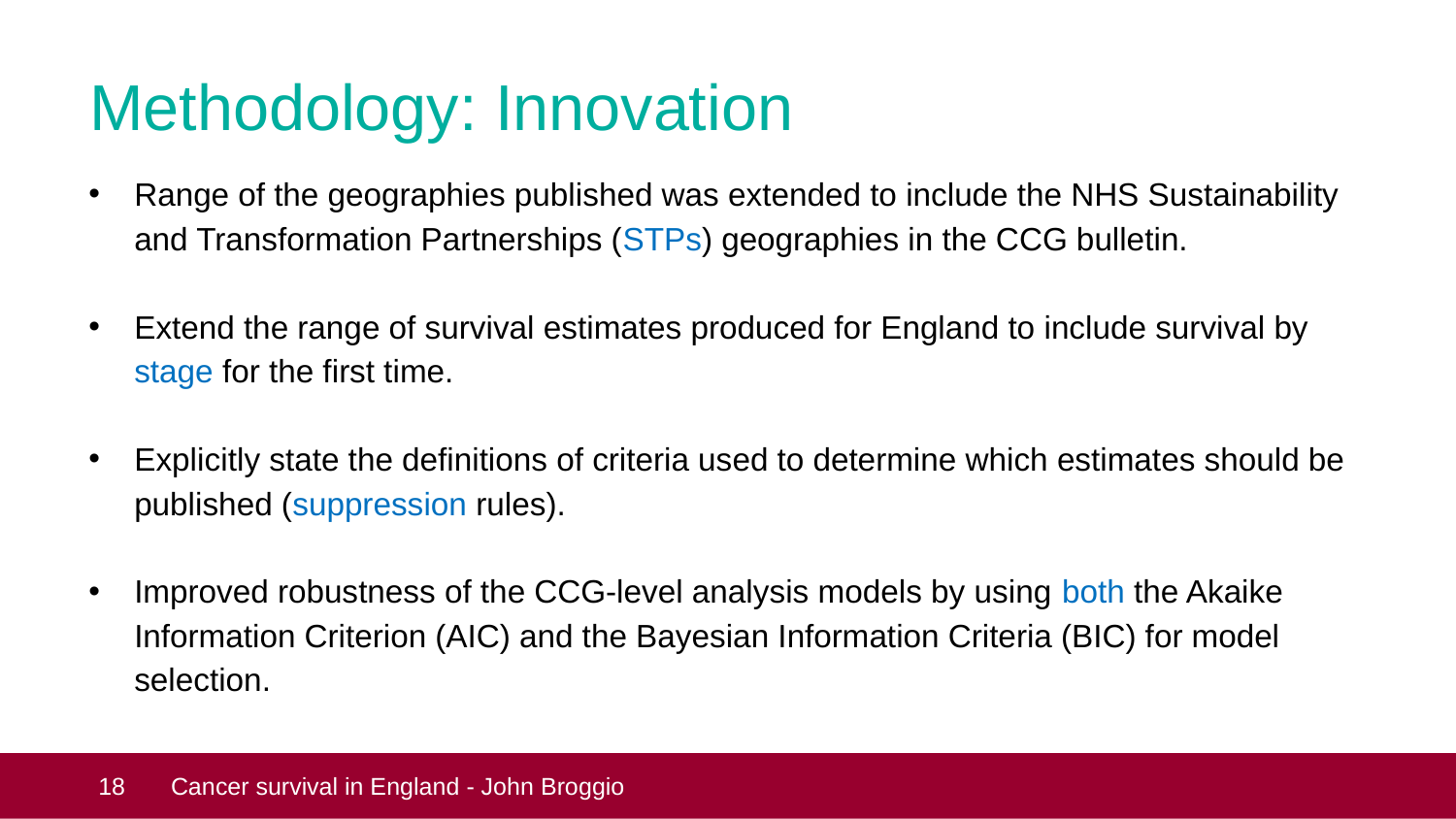

# Methodology: Innovation
Range of the geographies published was extended to include the NHS Sustainability and Transformation Partnerships (STPs) geographies in the CCG bulletin.

Extend the range of survival estimates produced for England to include survival by stage for the first time.

Explicitly state the definitions of criteria used to determine which estimates should be published (suppression rules).

Improved robustness of the CCG-level analysis models by using both the Akaike Information Criterion (AIC) and the Bayesian Information Criteria (BIC) for model selection.
  18
Cancer survival in England - John Broggio